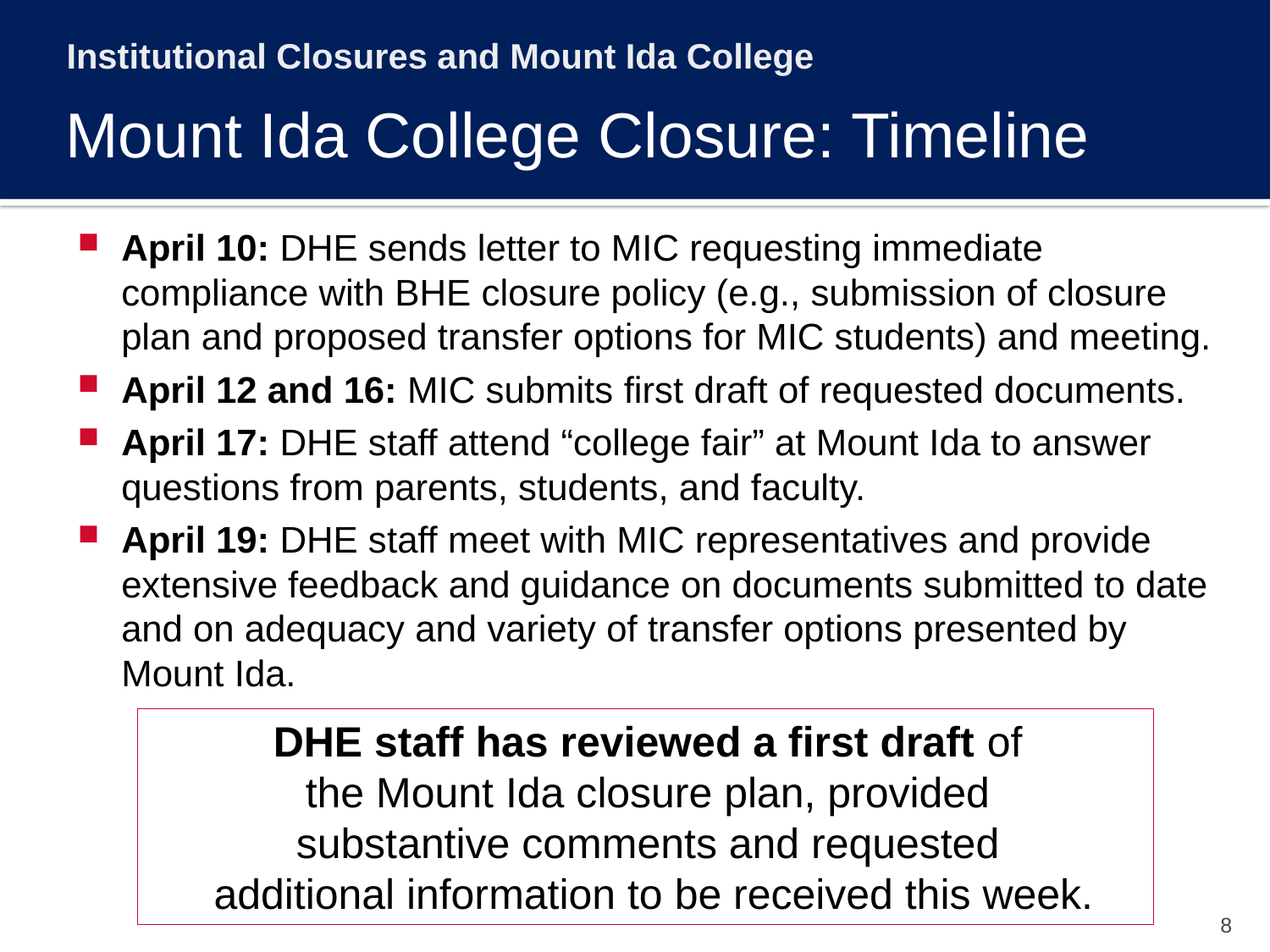

Institutional Closures and Mount Ida College
# Mount Ida College Closure: Timeline
April 10: DHE sends letter to MIC requesting immediate compliance with BHE closure policy (e.g., submission of closure plan and proposed transfer options for MIC students) and meeting.
April 12 and 16: MIC submits first draft of requested documents.
April 17: DHE staff attend “college fair” at Mount Ida to answer questions from parents, students, and faculty.
April 19: DHE staff meet with MIC representatives and provide extensive feedback and guidance on documents submitted to date and on adequacy and variety of transfer options presented by Mount Ida.
DHE staff has reviewed a first draft of
the Mount Ida closure plan, provided
substantive comments and requested
additional information to be received this week.